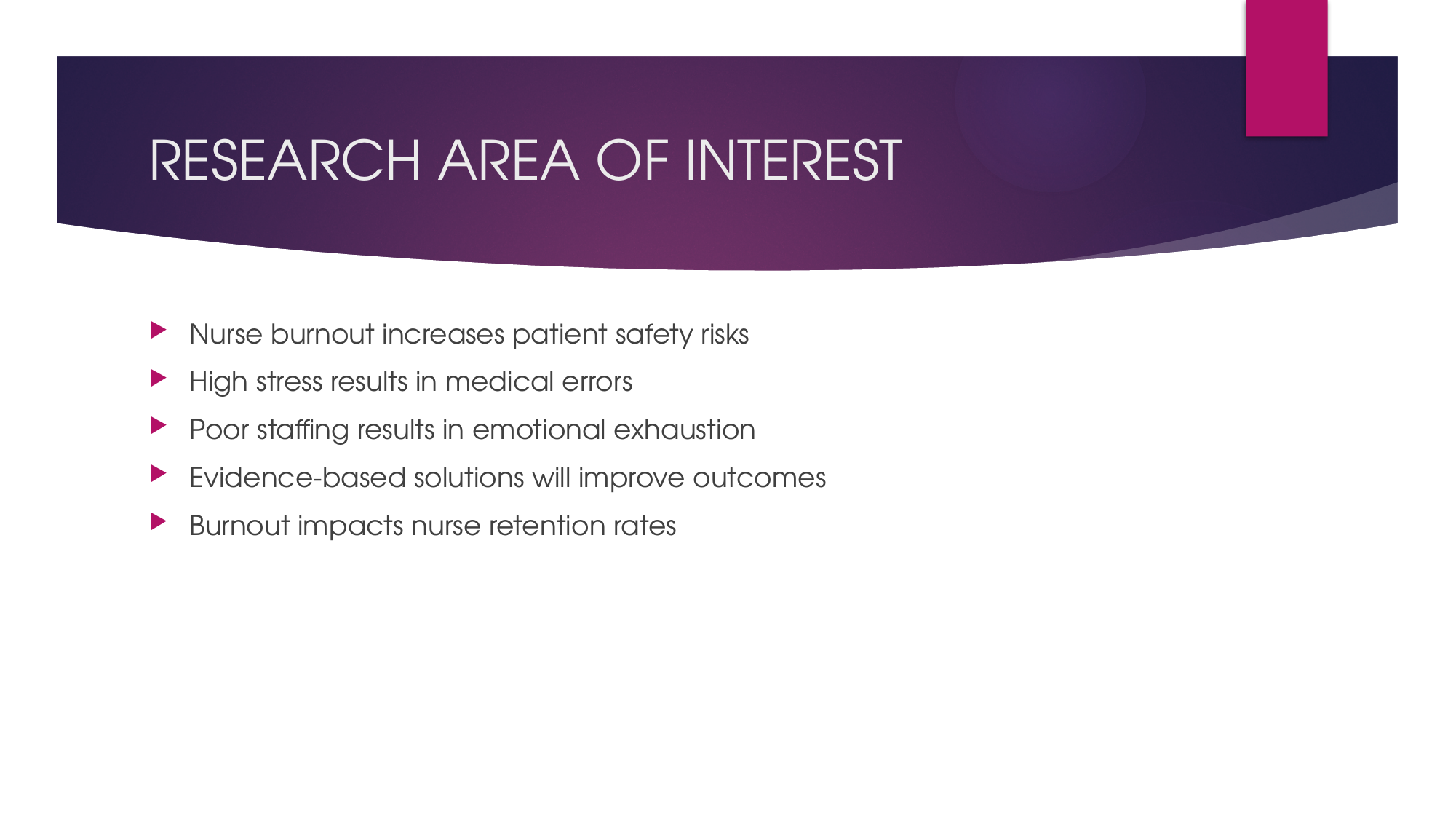

# RESEARCH AREA OF INTEREST
Nurse burnout increases patient safety risks
High stress results in medical errors
Poor staffing results in emotional exhaustion
Evidence-based solutions will improve outcomes
Burnout impacts nurse retention rates